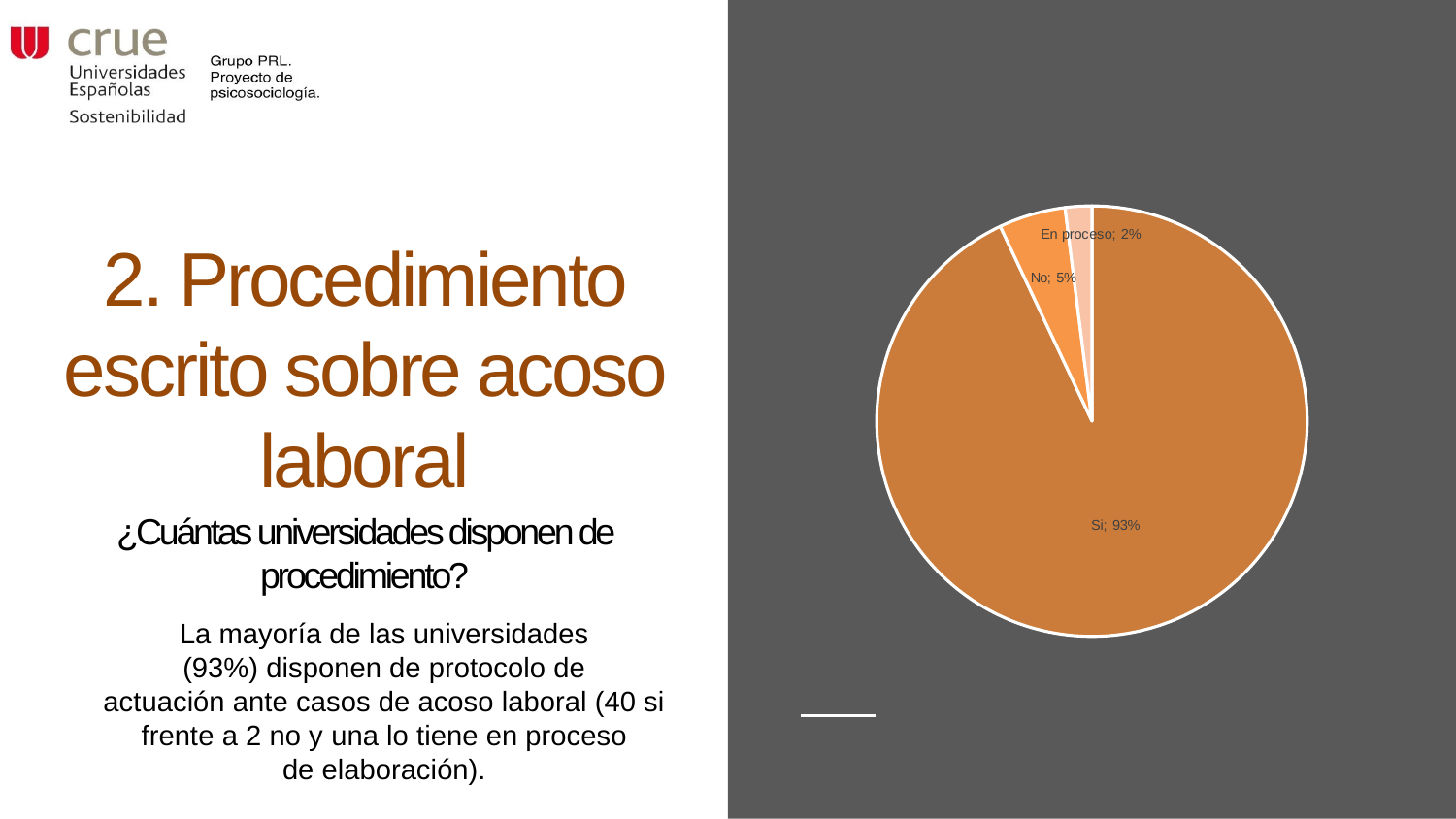

### Chart

| Category | Procedimiento |
|---|---|
| Si | 0.93 |
| No | 0.05 |
| En proceso | 0.02 |
# 2. Procedimiento escrito sobre acoso laboral
¿Cuántas universidades disponen de procedimiento?
La mayoría de las universidades (93%) disponen de protocolo de actuación ante casos de acoso laboral (40 si frente a 2 no y una lo tiene en proceso de elaboración).